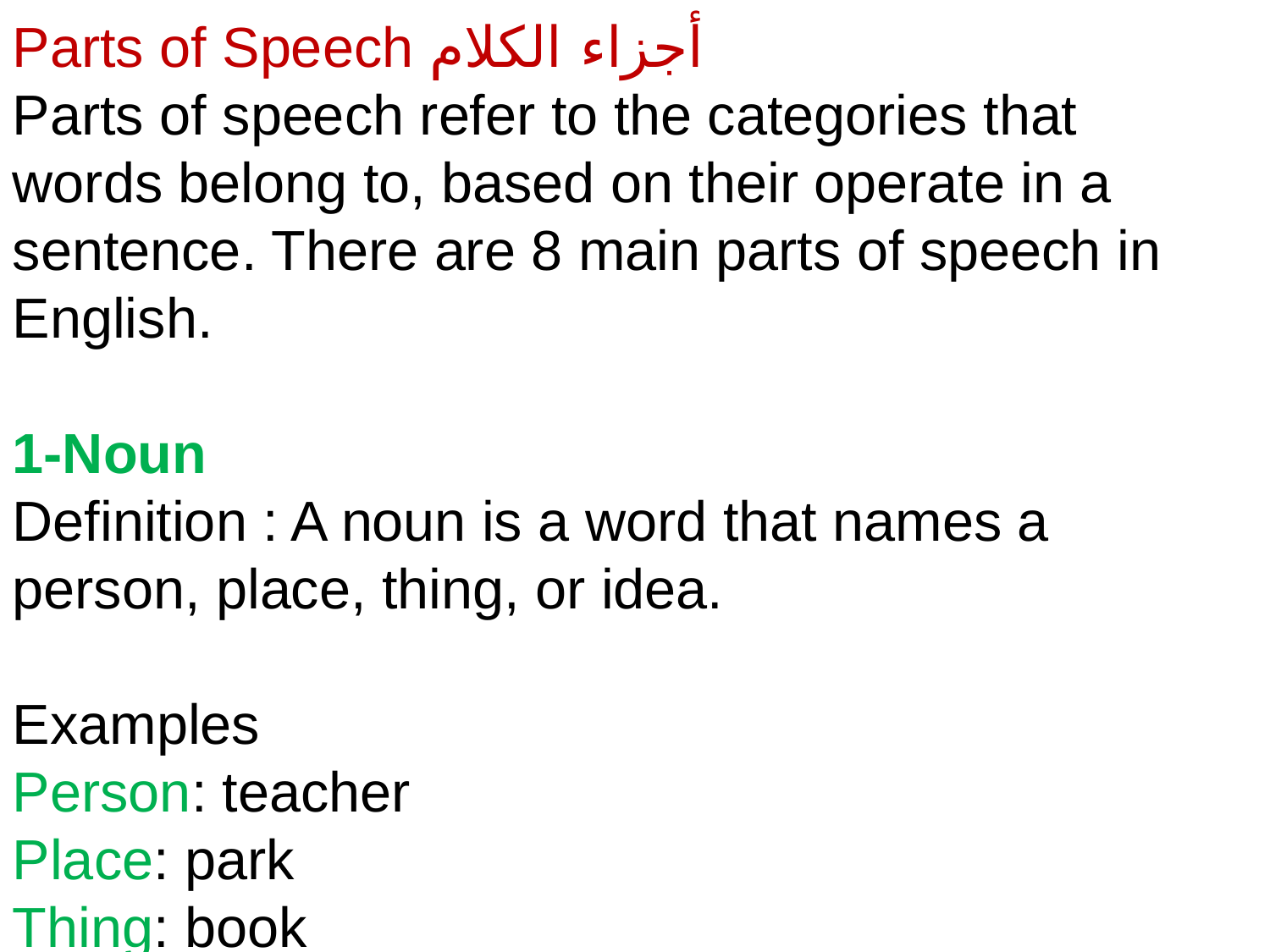

Parts of Speech أجزاء الكلام
Parts of speech refer to the categories that words belong to, based on their operate in a sentence. There are 8 main parts of speech in English.

1-Noun
Definition : A noun is a word that names a person, place, thing, or idea.

Examples
Person: teacher
Place: park
Thing: book
Idea: freedom
 Example Sentence:  The book is open.